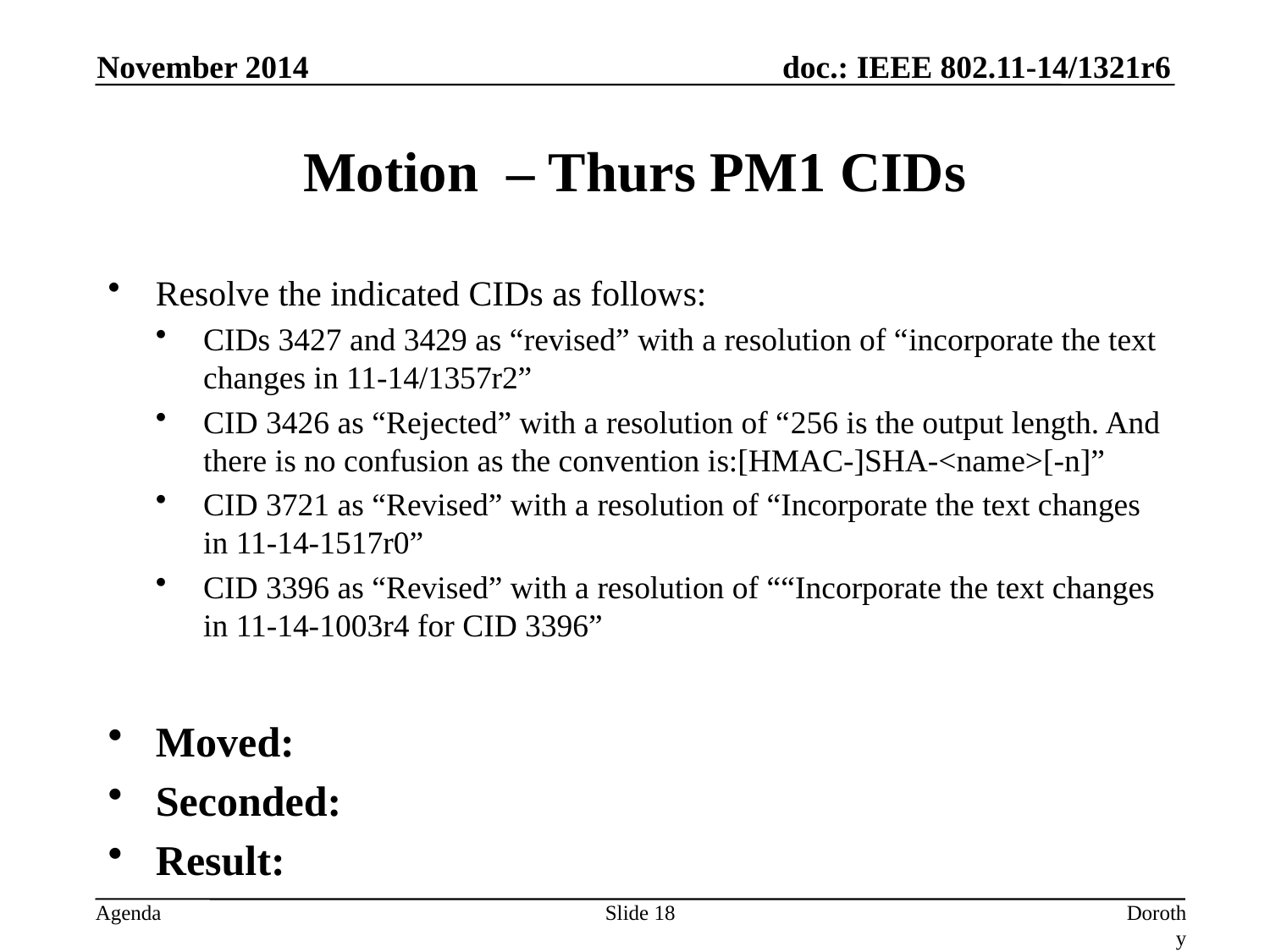

November 2014
# Motion  – Thurs PM1 CIDs
Resolve the indicated CIDs as follows:
CIDs 3427 and 3429 as “revised” with a resolution of “incorporate the text changes in 11-14/1357r2”
CID 3426 as “Rejected” with a resolution of “256 is the output length. And there is no confusion as the convention is:[HMAC-]SHA-<name>[-n]”
CID 3721 as “Revised” with a resolution of “Incorporate the text changes in 11-14-1517r0”
CID 3396 as “Revised” with a resolution of ““Incorporate the text changes in 11-14-1003r4 for CID 3396”

Moved:
Seconded:
Result:
Slide 18
Dorothy Stanley, Aruba Networks